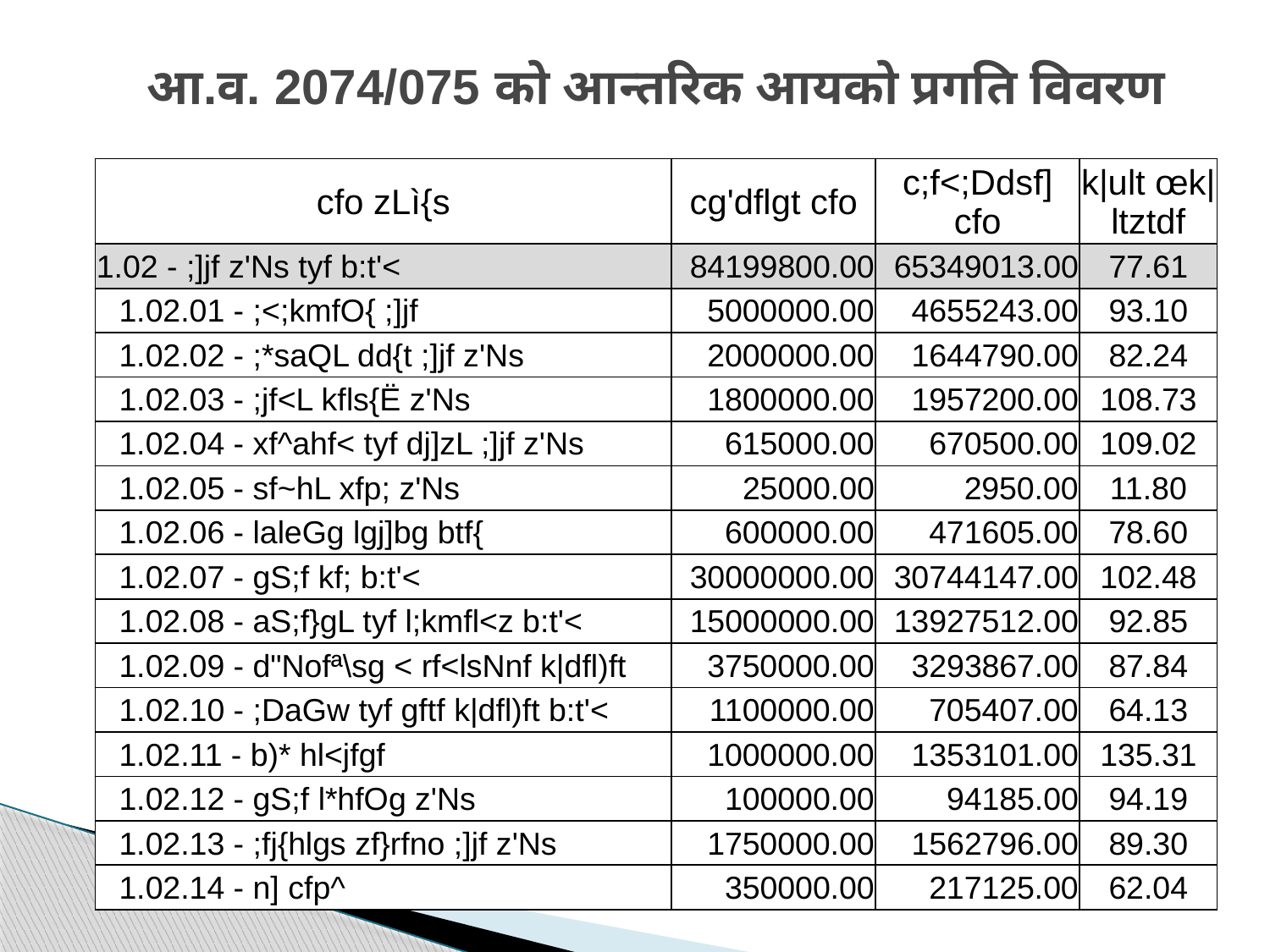

# आ.व. 2074/075 को आन्तरिक आयको प्रगति विवरण
| cfo zLì{s | cg'dflgt cfo | c;f<;Ddsf] cfo | k|ult œk|ltztdf |
| --- | --- | --- | --- |
| 1.02 - ;]jf z'Ns tyf b:t'< | 84199800.00 | 65349013.00 | 77.61 |
| 1.02.01 - ;<;kmfO{ ;]jf | 5000000.00 | 4655243.00 | 93.10 |
| 1.02.02 - ;\*saQL dd{t ;]jf z'Ns | 2000000.00 | 1644790.00 | 82.24 |
| 1.02.03 - ;jf<L kfls{Ë z'Ns | 1800000.00 | 1957200.00 | 108.73 |
| 1.02.04 - xf^ahf< tyf dj]zL ;]jf z'Ns | 615000.00 | 670500.00 | 109.02 |
| 1.02.05 - sf~hL xfp; z'Ns | 25000.00 | 2950.00 | 11.80 |
| 1.02.06 - laleGg lgj]bg btf{ | 600000.00 | 471605.00 | 78.60 |
| 1.02.07 - gS;f kf; b:t'< | 30000000.00 | 30744147.00 | 102.48 |
| 1.02.08 - aS;f}gL tyf l;kmfl<z b:t'< | 15000000.00 | 13927512.00 | 92.85 |
| 1.02.09 - d"Nofª\sg < rf<lsNnf k|dfl)ft | 3750000.00 | 3293867.00 | 87.84 |
| 1.02.10 - ;DaGw tyf gftf k|dfl)ft b:t'< | 1100000.00 | 705407.00 | 64.13 |
| 1.02.11 - b)\* hl<jfgf | 1000000.00 | 1353101.00 | 135.31 |
| 1.02.12 - gS;f l\*hfOg z'Ns | 100000.00 | 94185.00 | 94.19 |
| 1.02.13 - ;fj{hlgs zf}rfno ;]jf z'Ns | 1750000.00 | 1562796.00 | 89.30 |
| 1.02.14 - n] cfp^ | 350000.00 | 217125.00 | 62.04 |